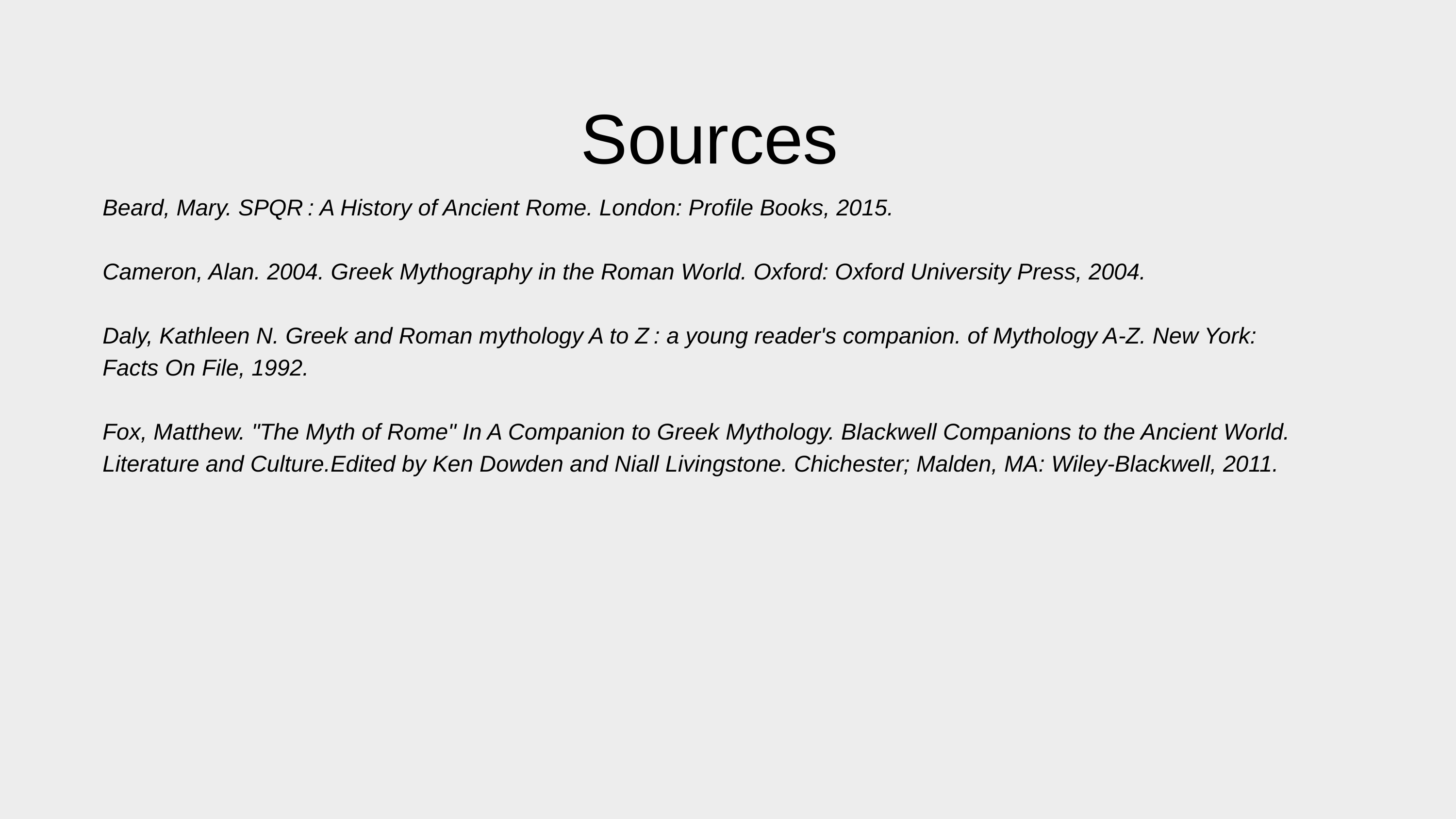

Sources
Beard, Mary. SPQR : A History of Ancient Rome. London: Profile Books, 2015.

Cameron, Alan. 2004. Greek Mythography in the Roman World. Oxford: Oxford University Press, 2004.

Daly, Kathleen N. Greek and Roman mythology A to Z : a young reader's companion. of Mythology A-Z. New York: Facts On File, 1992.

Fox, Matthew. "The Myth of Rome" In A Companion to Greek Mythology. Blackwell Companions to the Ancient World. Literature and Culture.Edited by Ken Dowden and Niall Livingstone. Chichester; Malden, MA: Wiley-Blackwell, 2011.